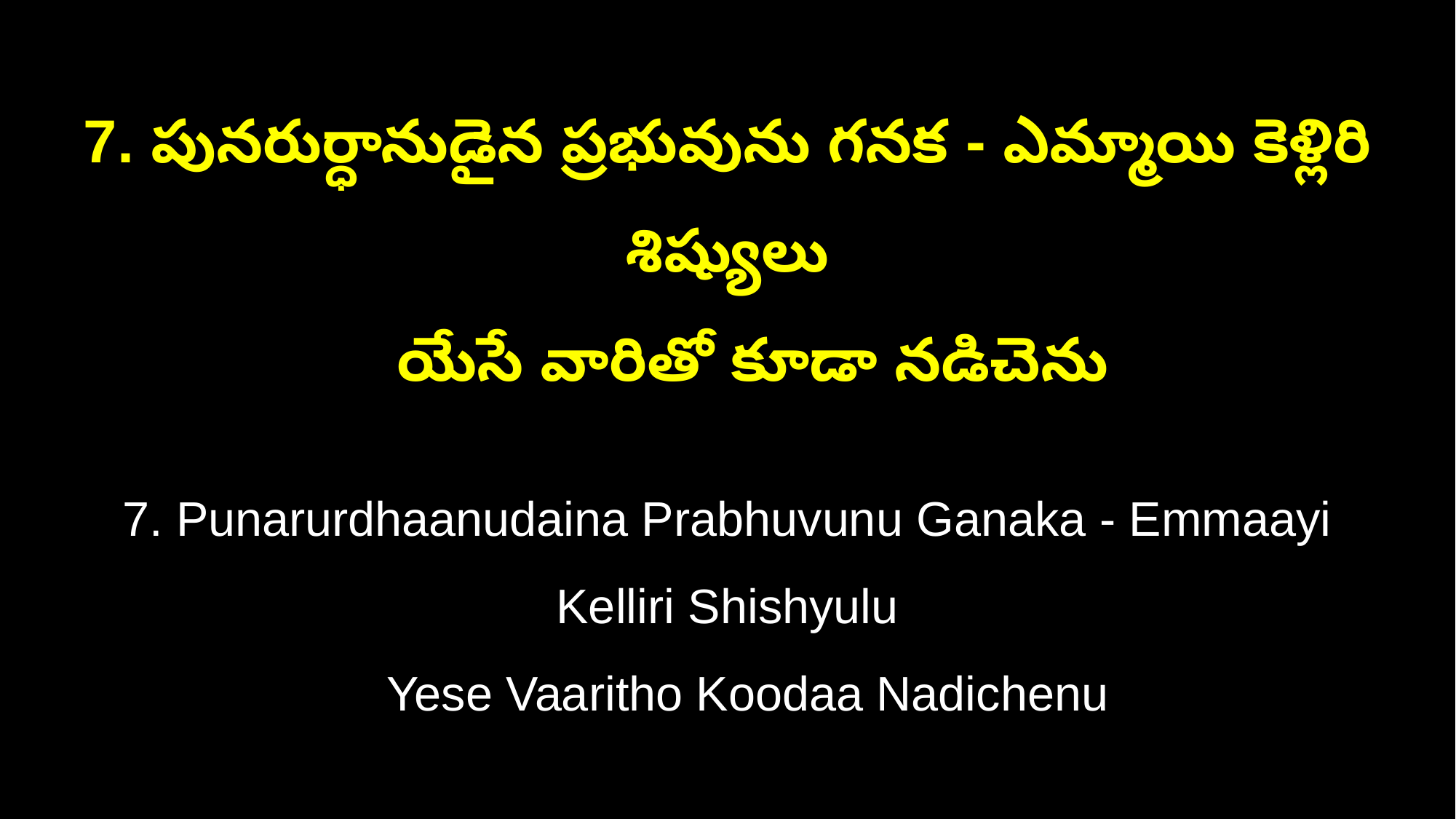

7. పునరుర్ధానుడైన ప్రభువును గనక - ఎమ్మాయి కెళ్లిరి శిష్యులు
   యేసే వారితో కూడా నడిచెను
7. Punarurdhaanudaina Prabhuvunu Ganaka - Emmaayi Kelliri Shishyulu
   Yese Vaaritho Koodaa Nadichenu